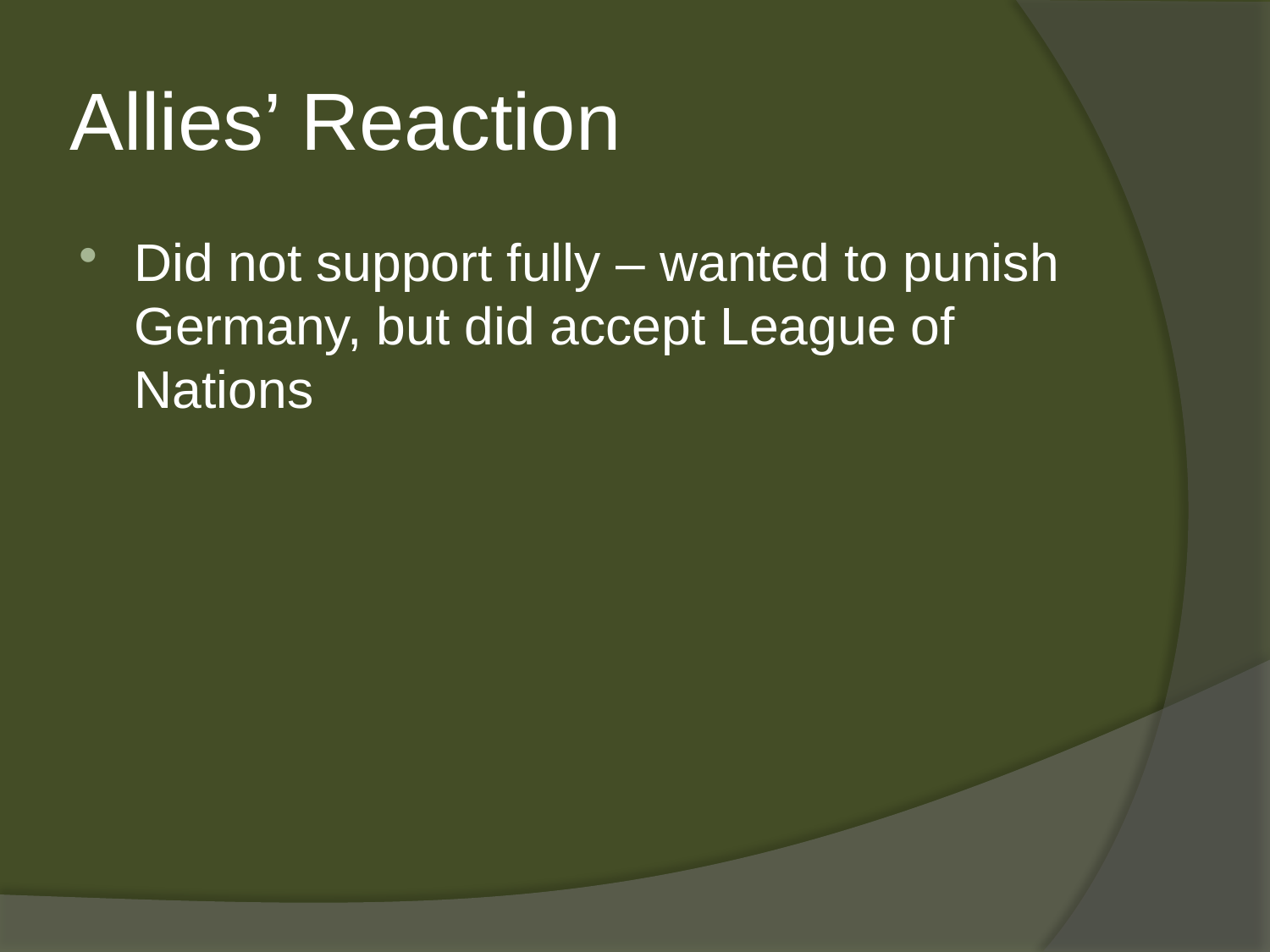

# Allies’ Reaction
Did not support fully – wanted to punish Germany, but did accept League of Nations